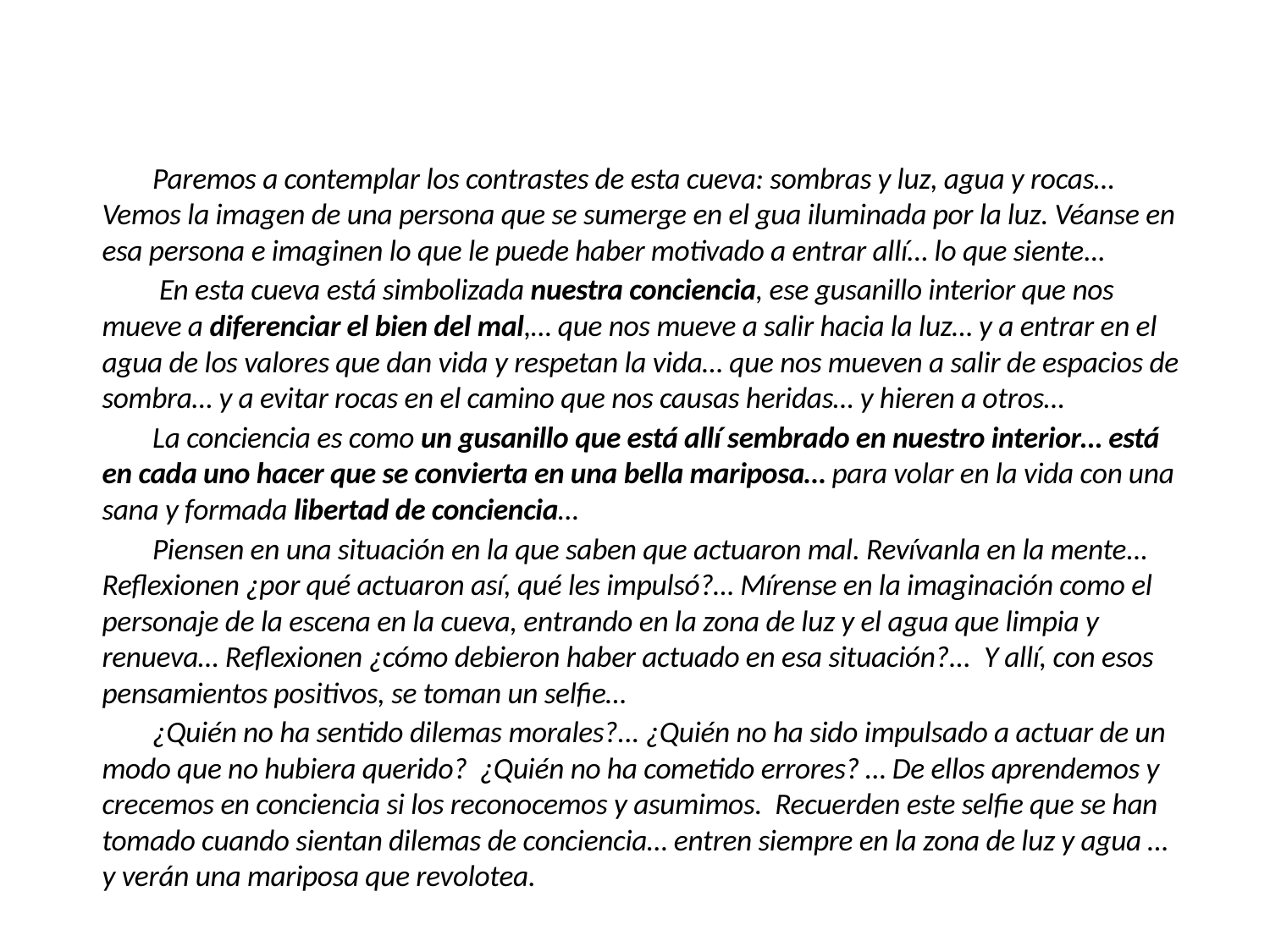

Paremos a contemplar los contrastes de esta cueva: sombras y luz, agua y rocas… Vemos la imagen de una persona que se sumerge en el gua iluminada por la luz. Véanse en esa persona e imaginen lo que le puede haber motivado a entrar allí… lo que siente...
 En esta cueva está simbolizada nuestra conciencia, ese gusanillo interior que nos mueve a diferenciar el bien del mal,… que nos mueve a salir hacia la luz… y a entrar en el agua de los valores que dan vida y respetan la vida… que nos mueven a salir de espacios de sombra… y a evitar rocas en el camino que nos causas heridas… y hieren a otros…
La conciencia es como un gusanillo que está allí sembrado en nuestro interior… está en cada uno hacer que se convierta en una bella mariposa… para volar en la vida con una sana y formada libertad de conciencia…
Piensen en una situación en la que saben que actuaron mal. Revívanla en la mente... Reflexionen ¿por qué actuaron así, qué les impulsó?… Mírense en la imaginación como el personaje de la escena en la cueva, entrando en la zona de luz y el agua que limpia y renueva… Reflexionen ¿cómo debieron haber actuado en esa situación?...  Y allí, con esos pensamientos positivos, se toman un selfie…
¿Quién no ha sentido dilemas morales?... ¿Quién no ha sido impulsado a actuar de un modo que no hubiera querido?  ¿Quién no ha cometido errores? … De ellos aprendemos y crecemos en conciencia si los reconocemos y asumimos.  Recuerden este selfie que se han tomado cuando sientan dilemas de conciencia… entren siempre en la zona de luz y agua … y verán una mariposa que revolotea.